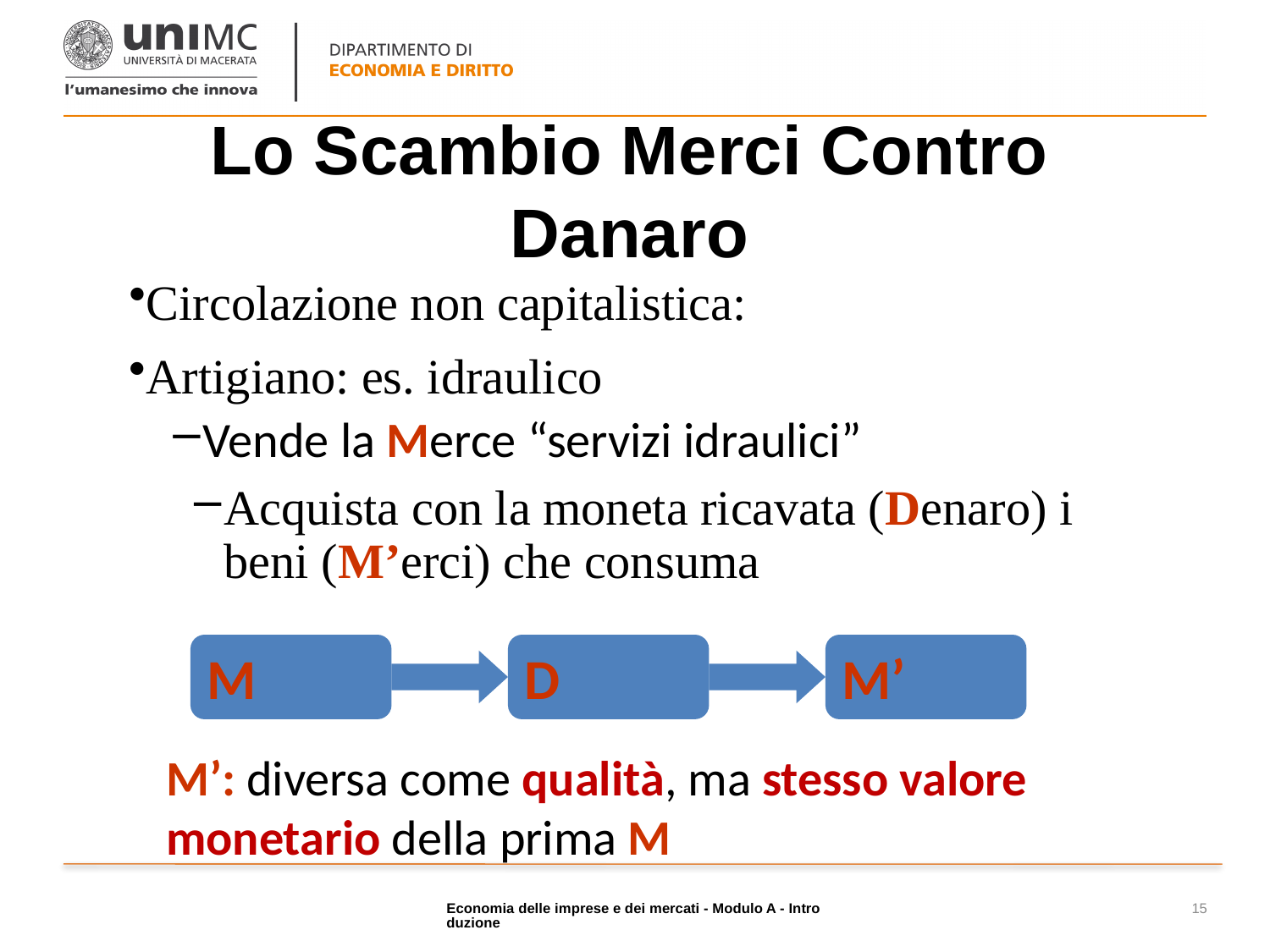

# Lo Scambio Merci Contro Danaro
Circolazione non capitalistica:
Artigiano: es. idraulico
Vende la Merce “servizi idraulici”
Acquista con la moneta ricavata (Denaro) i beni (M’erci) che consuma
M
D
M’

M’: diversa come qualità, ma stesso valore monetario della prima M
Economia delle imprese e dei mercati - Modulo A - Introduzione
15